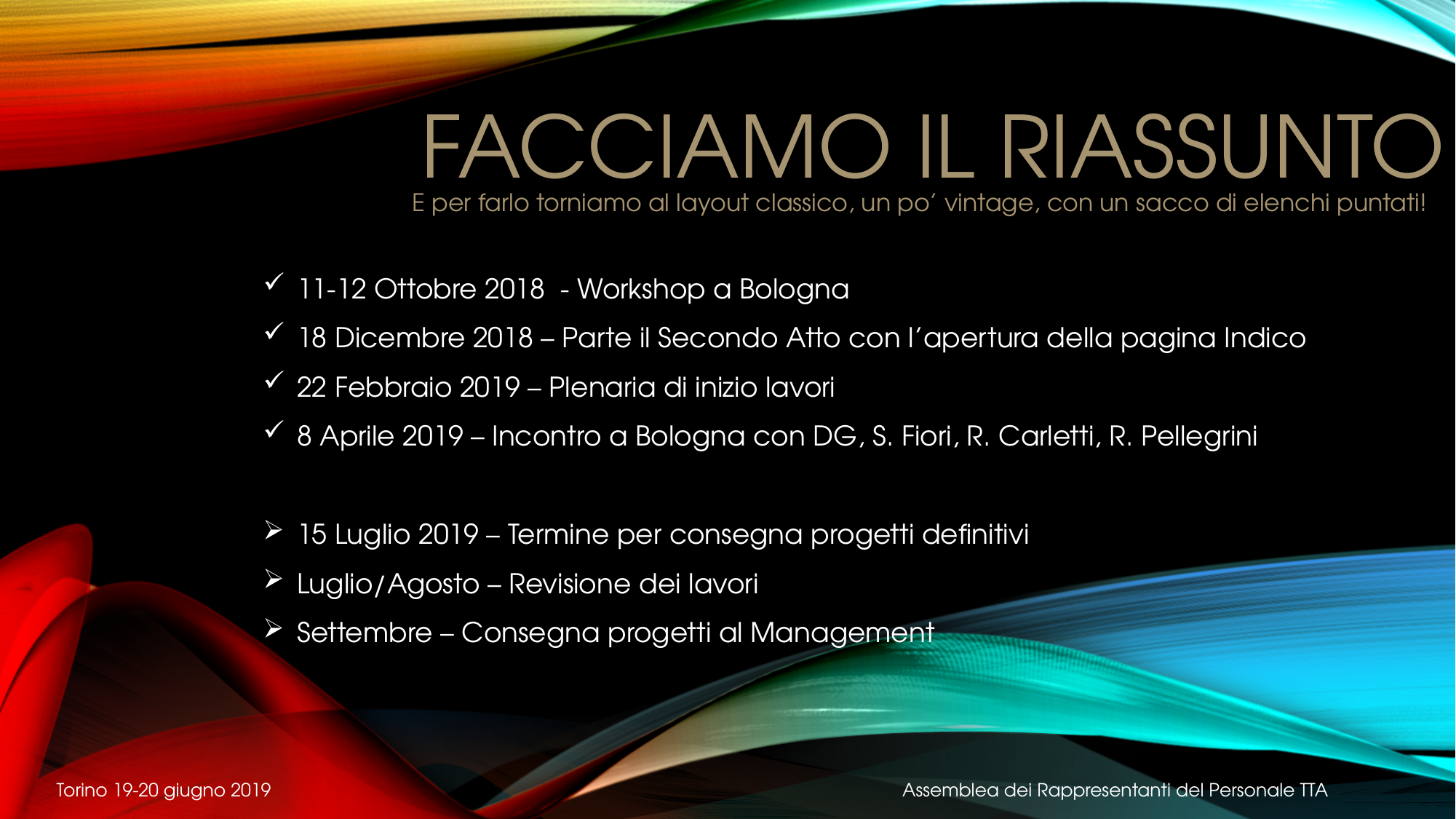

# Facciamo il riassunto
E per farlo torniamo al layout classico, un po’ vintage, con un sacco di elenchi puntati!
11-12 Ottobre 2018  - Workshop a Bologna
18 Dicembre 2018 – Parte il Secondo Atto con l’apertura della pagina Indico
22 Febbraio 2019 – Plenaria di inizio lavori
8 Aprile 2019 – Incontro a Bologna con DG, S. Fiori, R. Carletti, R. Pellegrini

15 Luglio 2019 – Termine per consegna progetti definitivi
Luglio/Agosto – Revisione dei lavori
Settembre – Consegna progetti al Management
Torino 19-20 giugno 2019
Assemblea dei Rappresentanti del Personale TTA